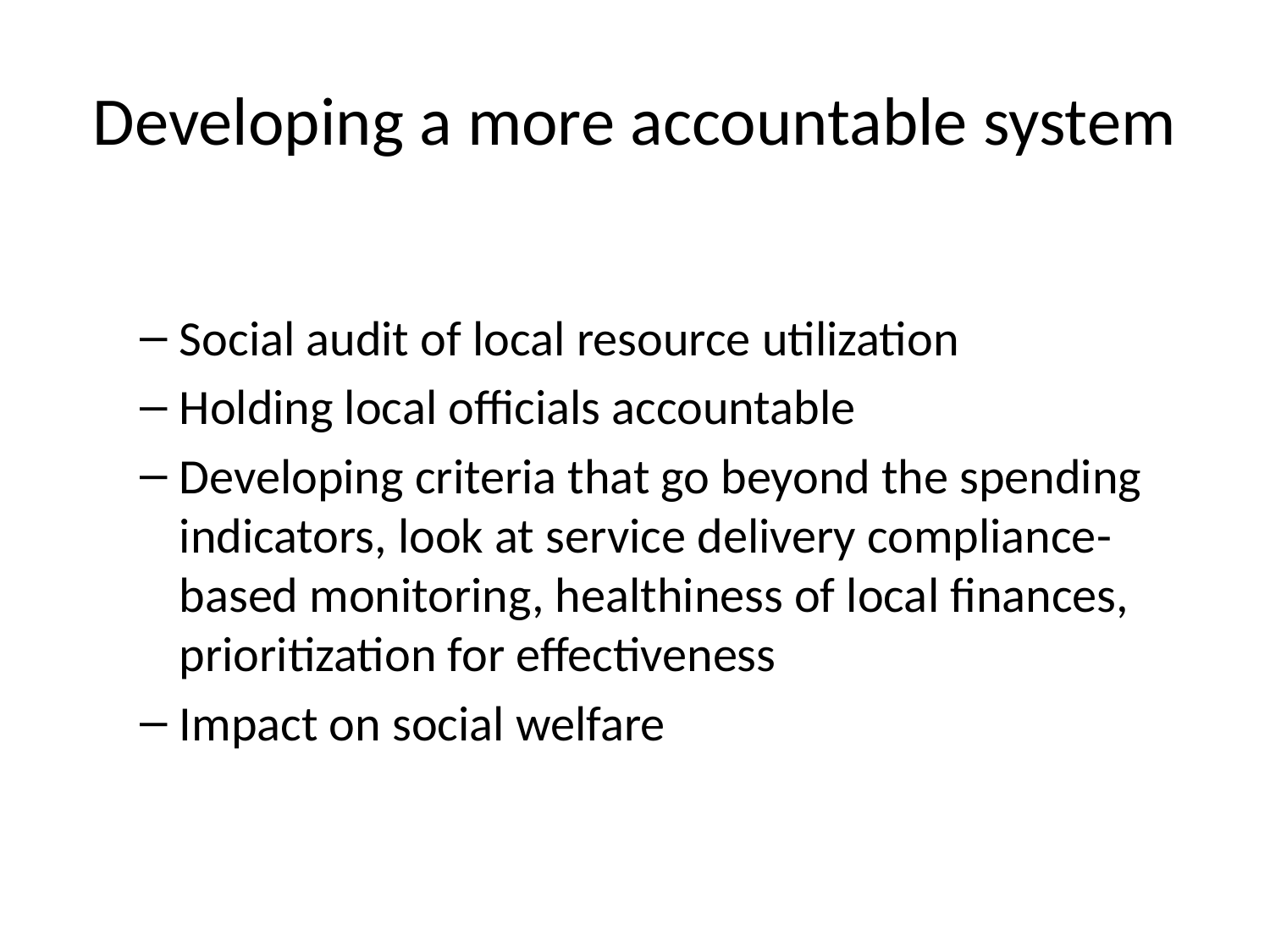

# Developing a more accountable system

Social audit of local resource utilization
Holding local officials accountable
Developing criteria that go beyond the spending indicators, look at service delivery compliance-based monitoring, healthiness of local finances, prioritization for effectiveness
Impact on social welfare